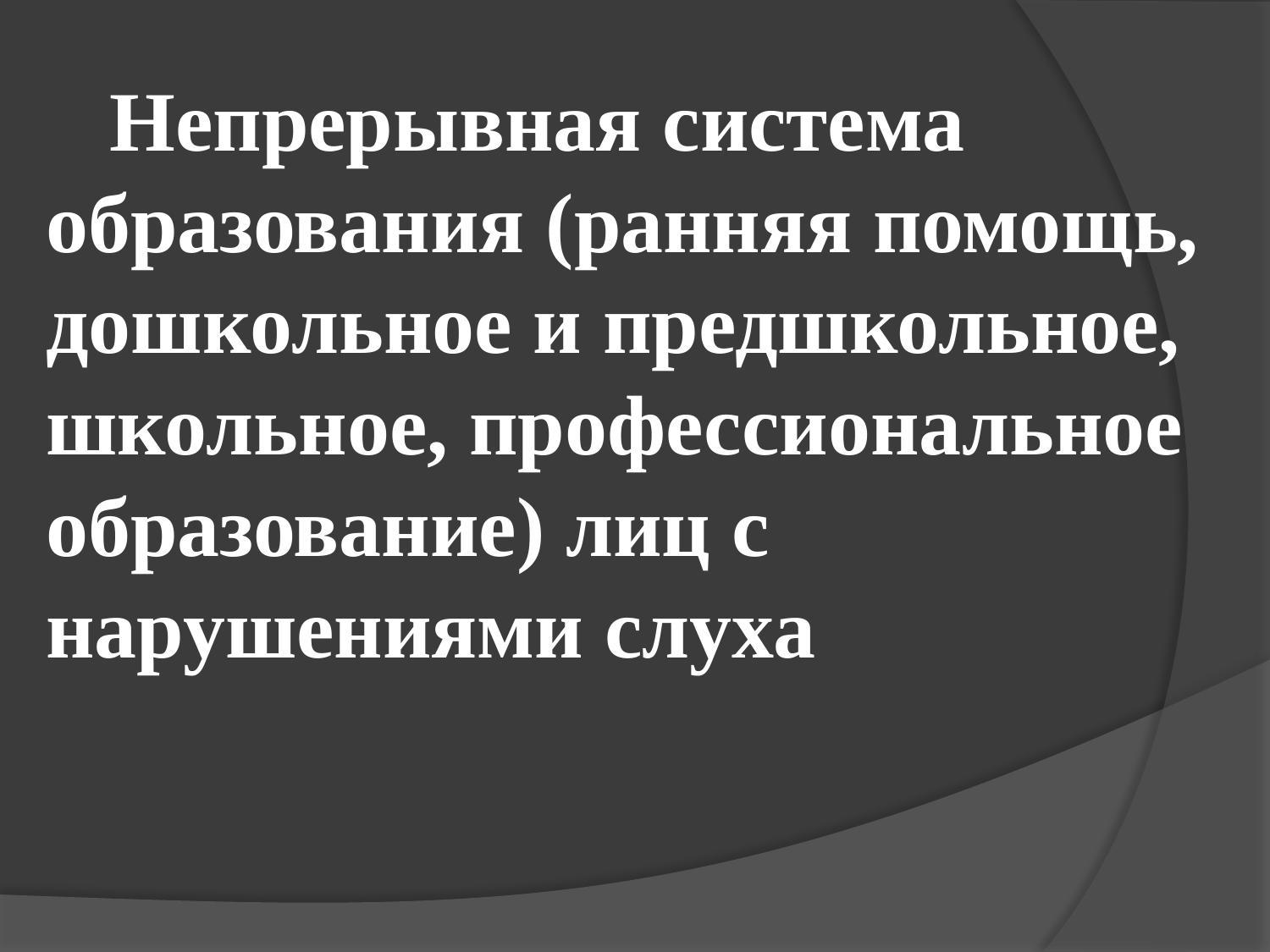

# Непрерывная система образования (ранняя помощь, дошкольное и предшкольное, школьное, профессиональное образование) лиц с нарушениями слуха